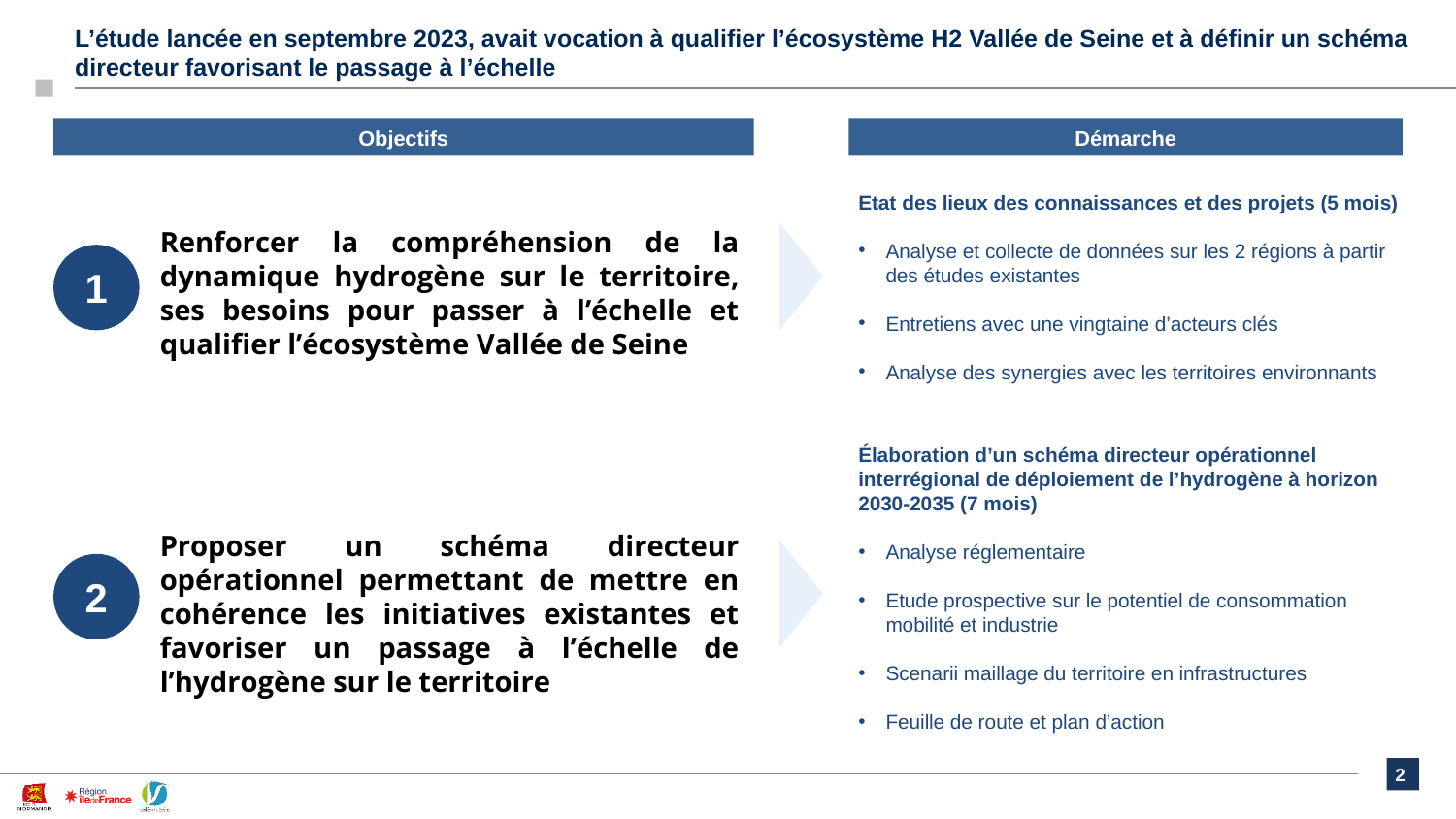

# L’étude lancée en septembre 2023, avait vocation à qualifier l’écosystème H2 Vallée de Seine et à définir un schéma directeur favorisant le passage à l’échelle
Objectifs
Démarche
Etat des lieux des connaissances et des projets (5 mois)
Analyse et collecte de données sur les 2 régions à partir des études existantes
Entretiens avec une vingtaine d’acteurs clés
Analyse des synergies avec les territoires environnants
Renforcer la compréhension de la dynamique hydrogène sur le territoire, ses besoins pour passer à l’échelle et qualifier l’écosystème Vallée de Seine
1

Élaboration d’un schéma directeur opérationnel interrégional de déploiement de l’hydrogène à horizon 2030-2035 (7 mois)
Analyse réglementaire
Etude prospective sur le potentiel de consommation mobilité et industrie
Scenarii maillage du territoire en infrastructures
Feuille de route et plan d’action
Proposer un schéma directeur opérationnel permettant de mettre en cohérence les initiatives existantes et favoriser un passage à l’échelle de l’hydrogène sur le territoire
2